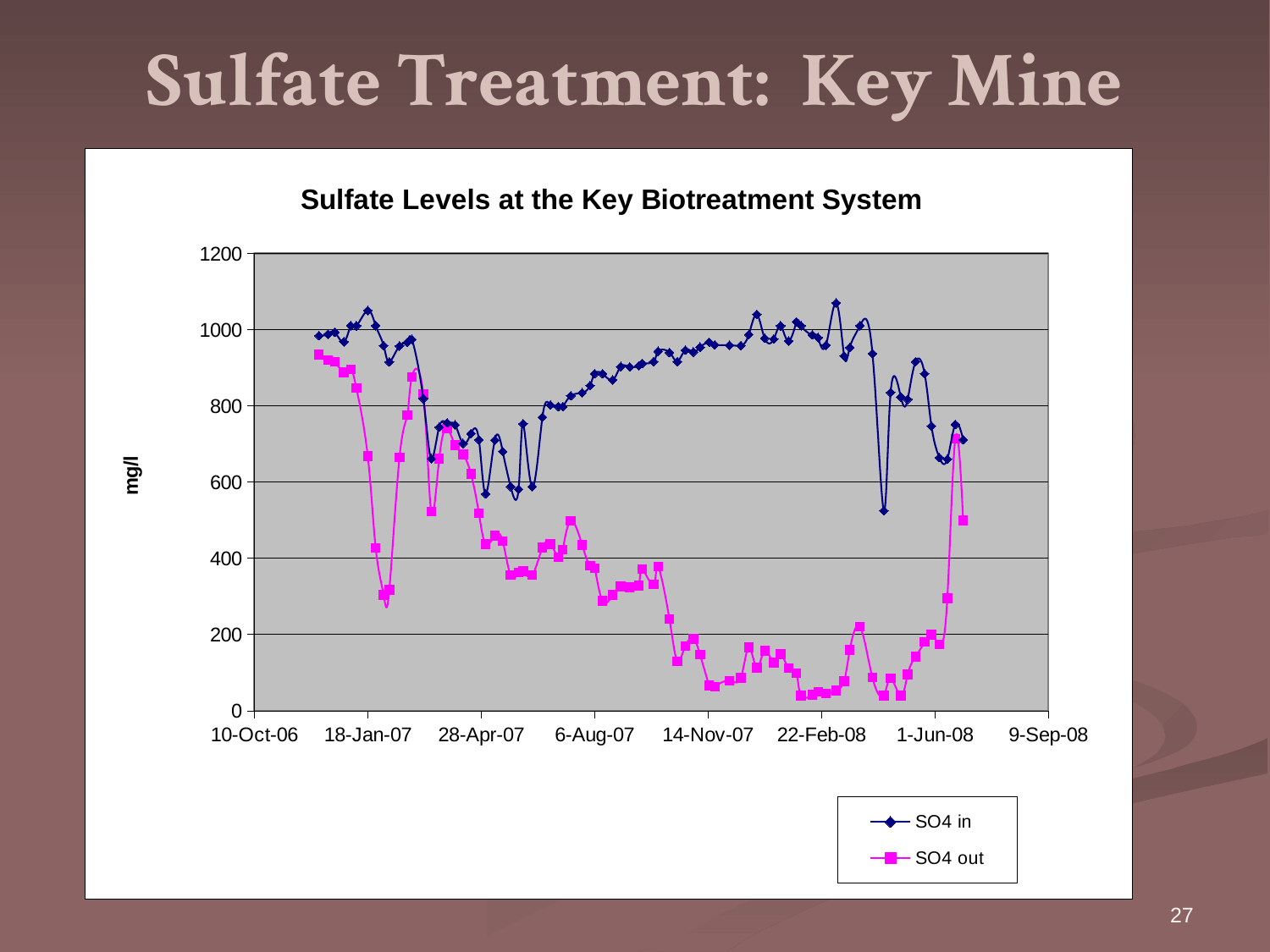

# Sulfate Treatment:  Key Mine

### Chart: Sulfate Levels at the Key Biotreatment System

| Category | SO4 in | SO4 out |
|---|---|---|
27